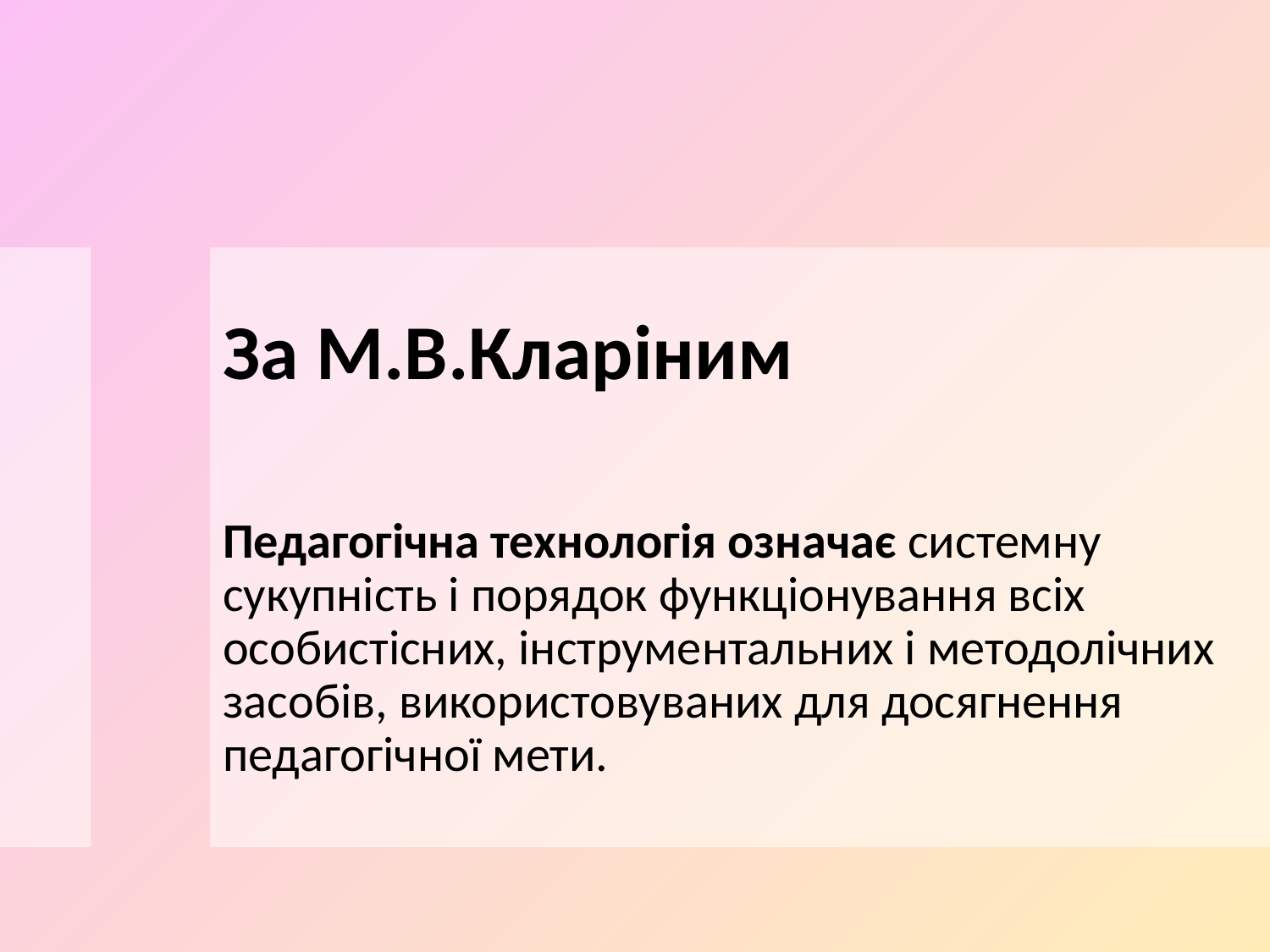

За М.В.Кларіним

Педагогічна технологія означає системну сукупність і порядок функціонування всіх особистісних, інструментальних і методолічних засобів, використовуваних для досягнення педагогічної мети.